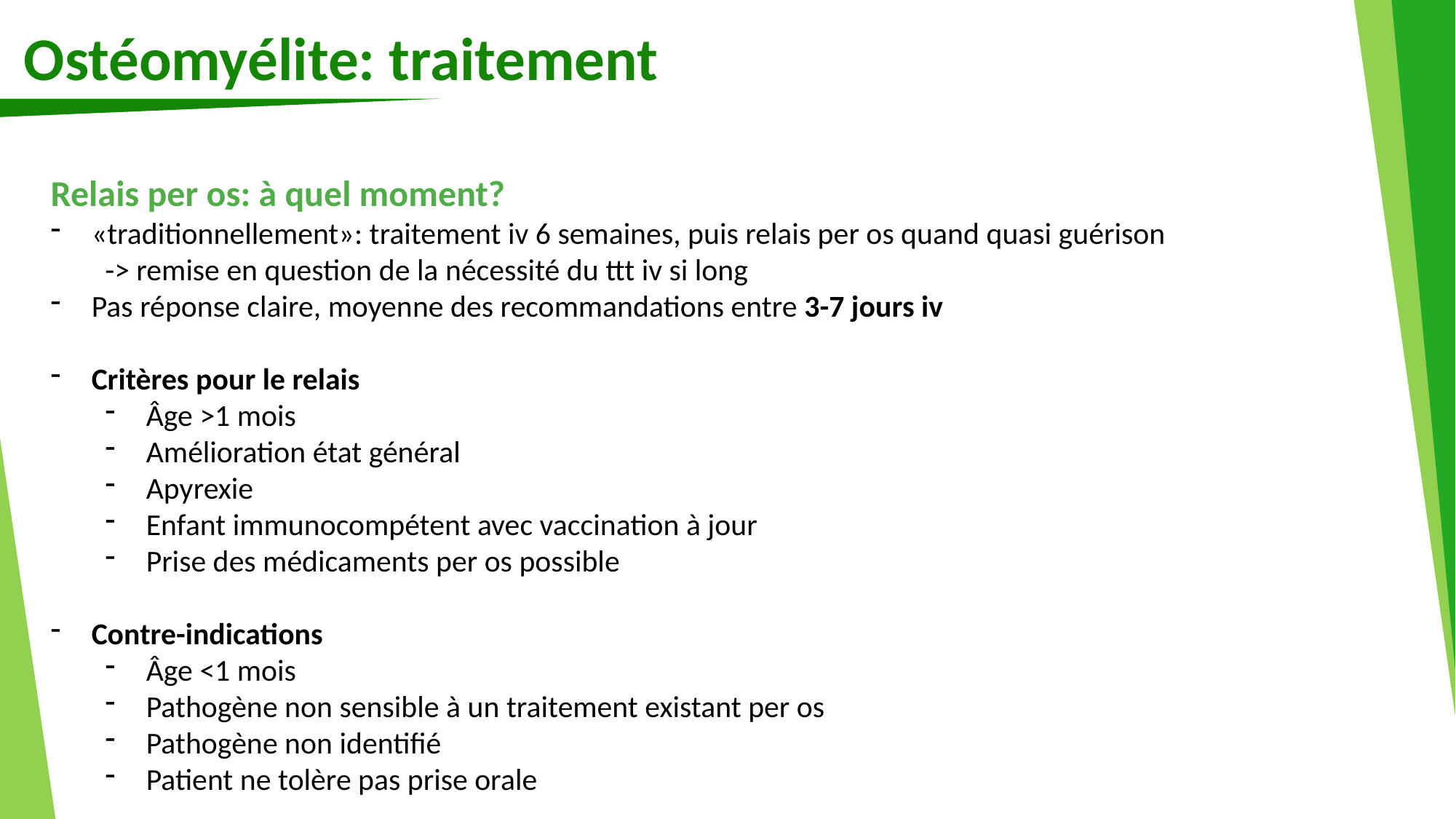

Ostéomyélite: traitement
Relais per os: à quel moment?
«traditionnellement»: traitement iv 6 semaines, puis relais per os quand quasi guérison
-> remise en question de la nécessité du ttt iv si long
Pas réponse claire, moyenne des recommandations entre 3-7 jours iv

Critères pour le relais
Âge >1 mois
Amélioration état général
Apyrexie
Enfant immunocompétent avec vaccination à jour
Prise des médicaments per os possible

Contre-indications
Âge <1 mois
Pathogène non sensible à un traitement existant per os
Pathogène non identifié
Patient ne tolère pas prise orale